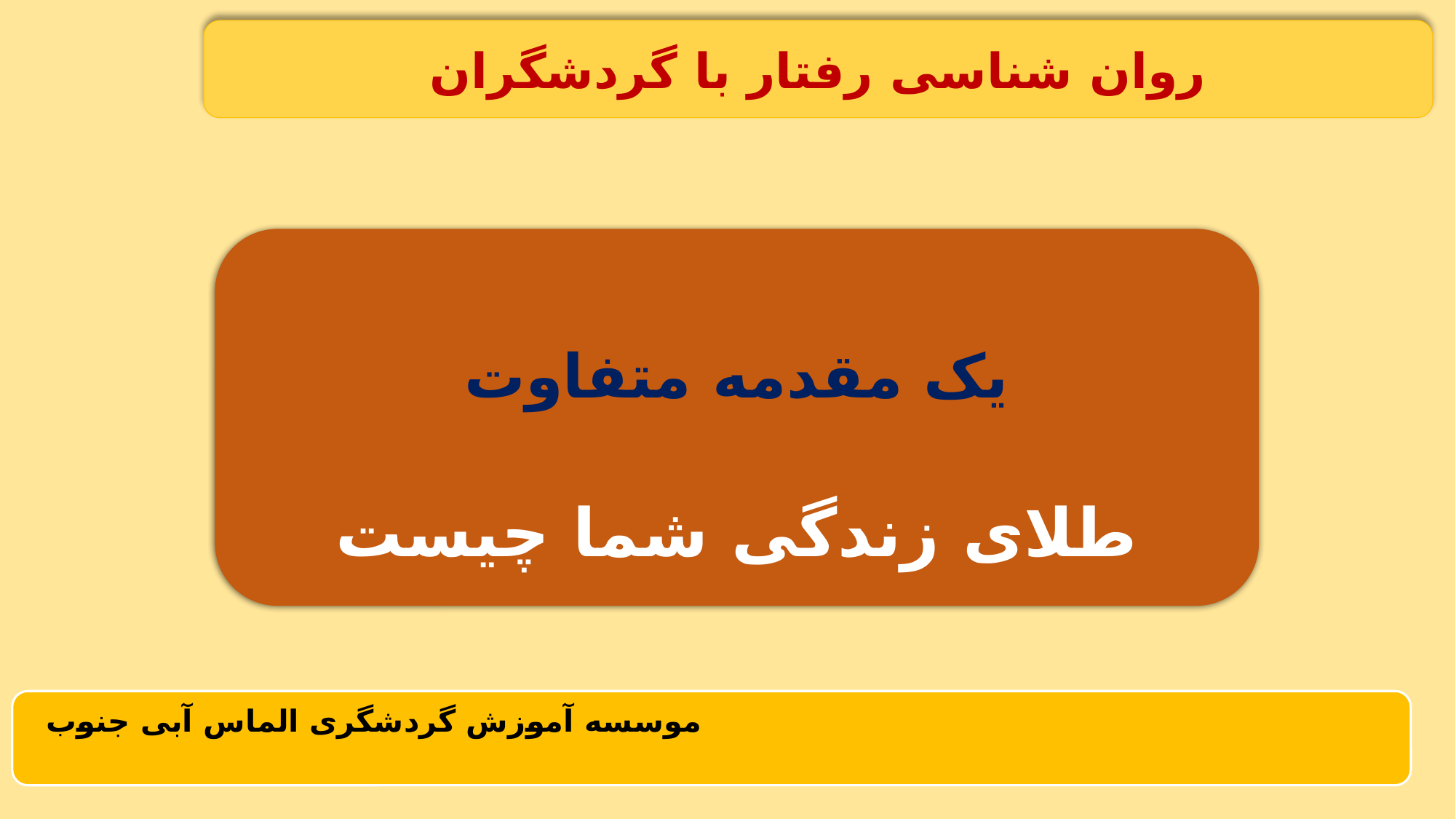

روان شناسی رفتار با گردشگران

یک مقدمه متفاوت
طلای زندگی شما چیست
                                                                موسسه آموزش گردشگری الماس آبی جنوب